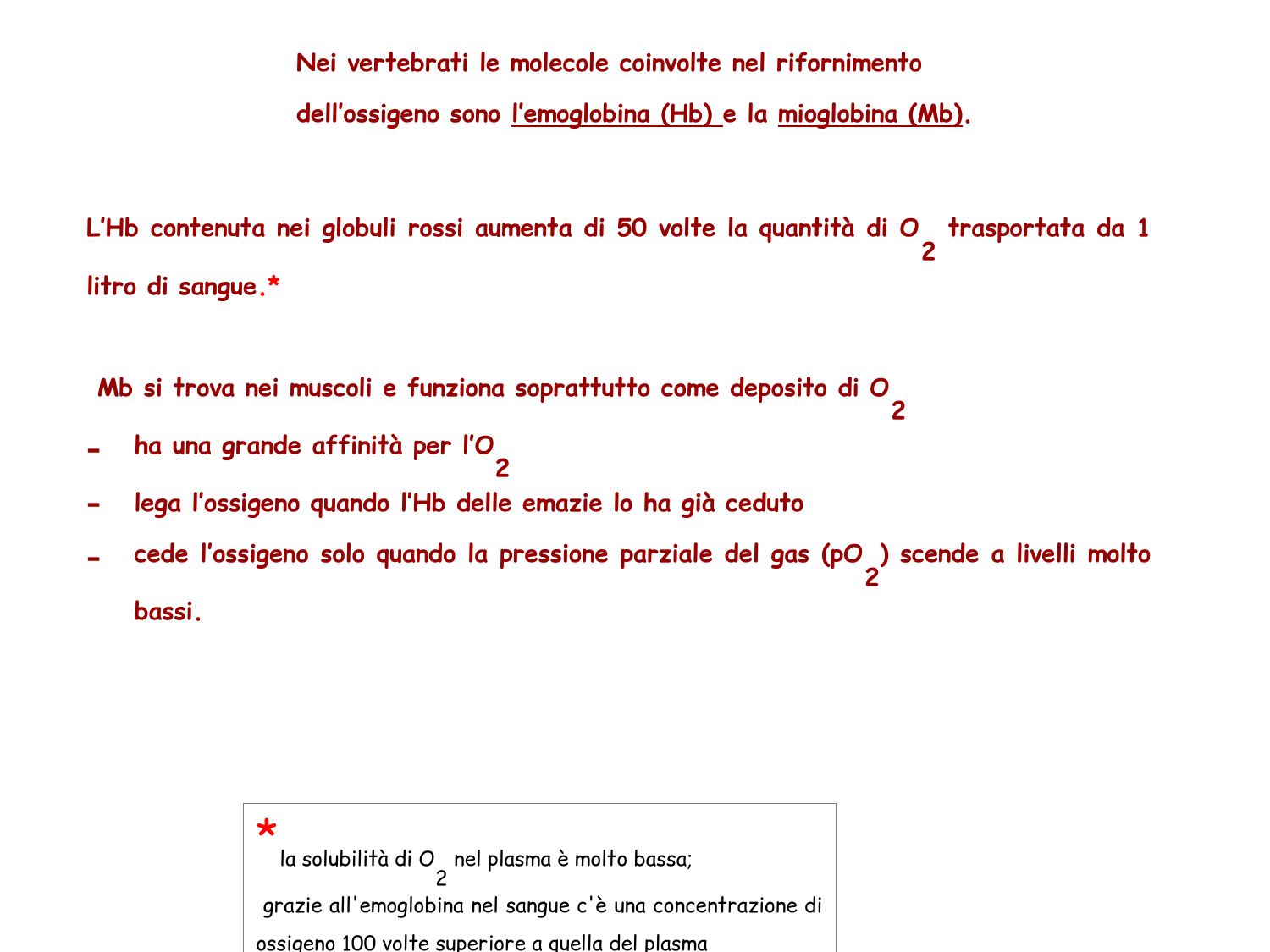

Nei vertebrati le molecole coinvolte nel rifornimento
dell’ossigeno sono l’emoglobina (Hb) e la mioglobina (Mb).

L’Hb contenuta nei globuli rossi aumenta di 50 volte la quantità di O2 trasportata da 1 litro di sangue.*

 Mb si trova nei muscoli e funziona soprattutto come deposito di O2
ha una grande affinità per l’O2
lega l’ossigeno quando l’Hb delle emazie lo ha già ceduto
cede l’ossigeno solo quando la pressione parziale del gas (pO2) scende a livelli molto bassi.
*la solubilità di O2 nel plasma è molto bassa;
 grazie all'emoglobina nel sangue c'è una concentrazione di ossigeno 100 volte superiore a quella del plasma